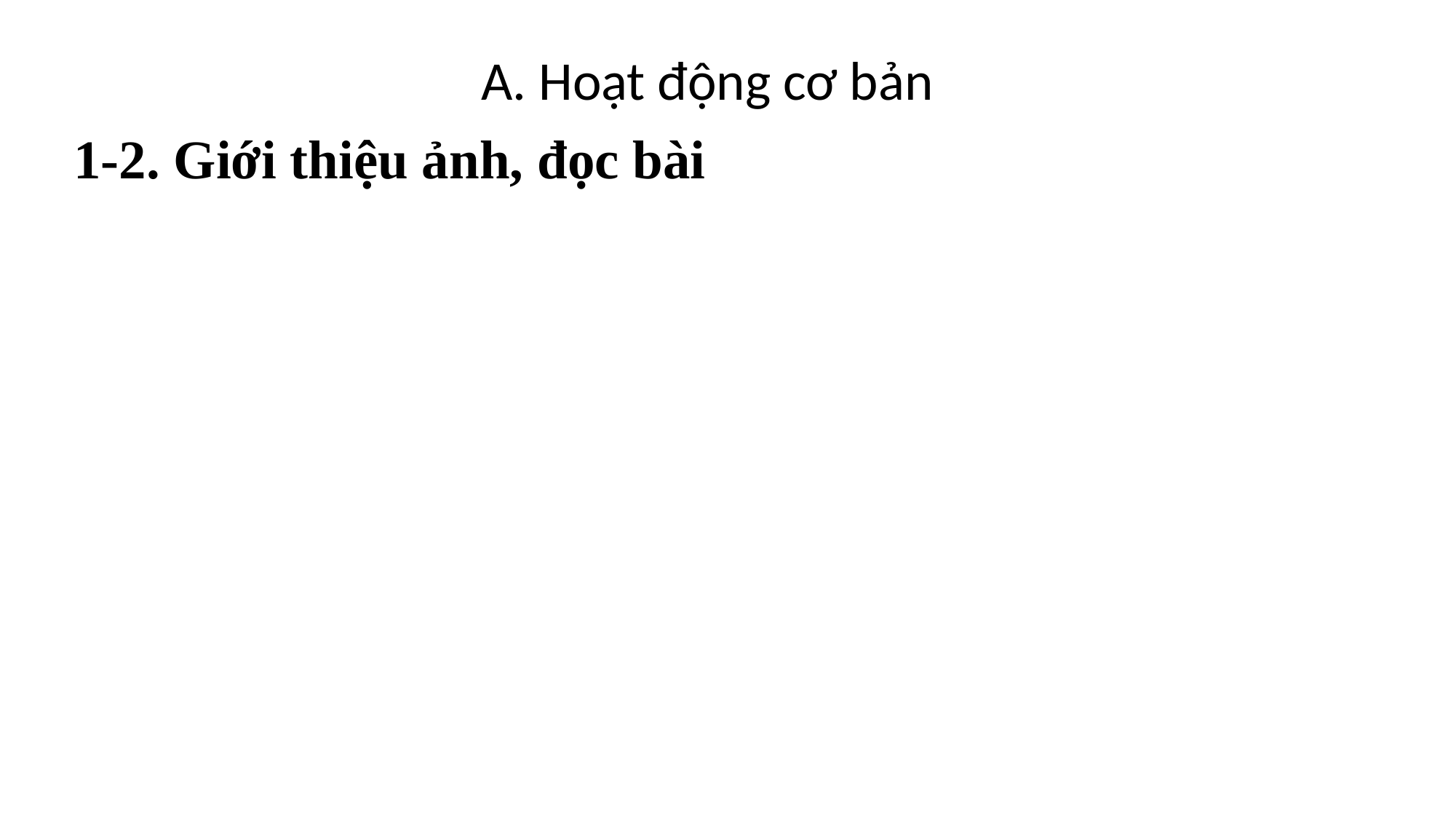

A. Hoạt động cơ bản
1-2. Giới thiệu ảnh, đọc bài